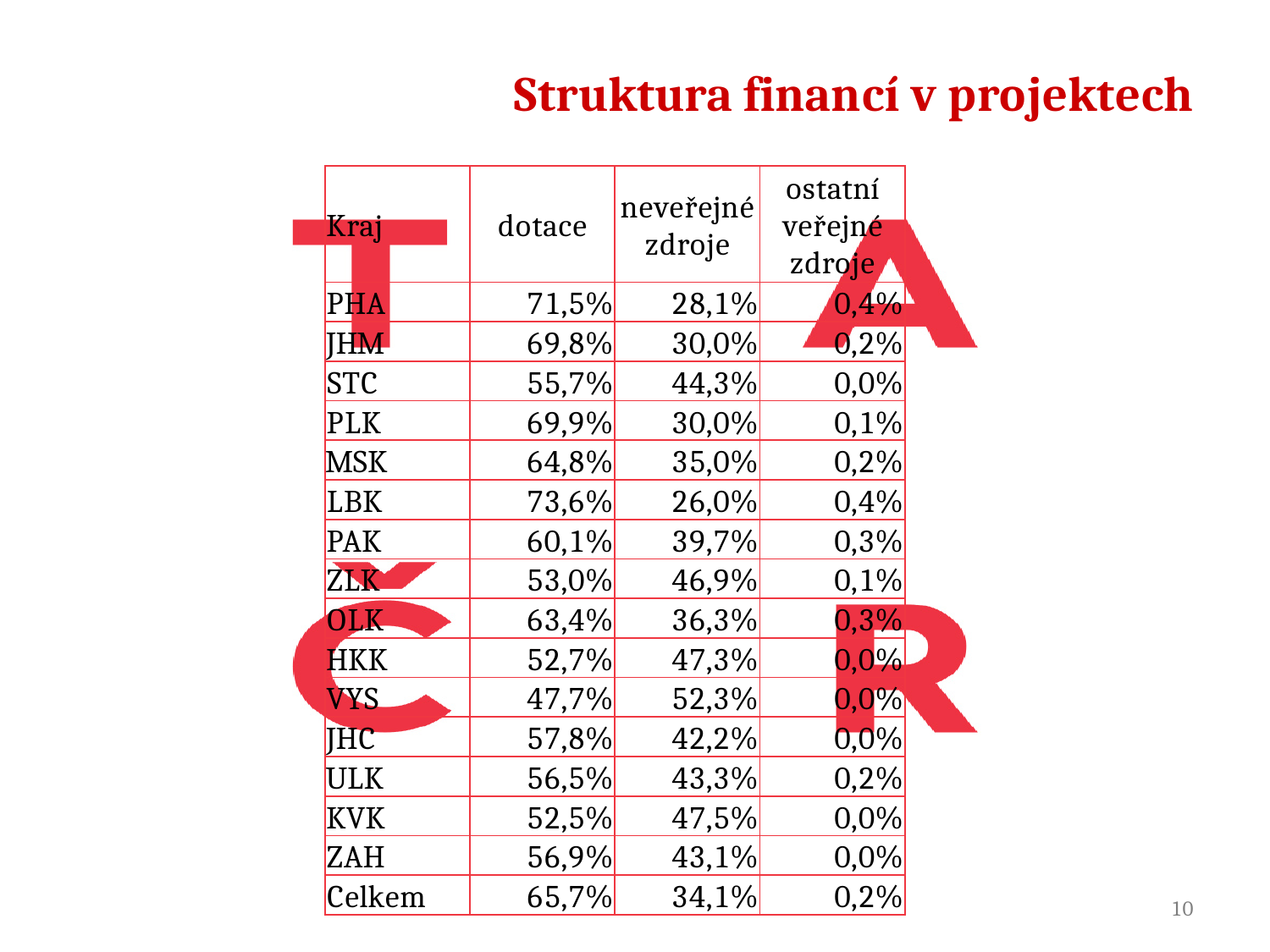

# Struktura financí v projektech
| Kraj | dotace | neveřejné zdroje | ostatní veřejné zdroje |
| --- | --- | --- | --- |
| PHA | 71,5% | 28,1% | 0,4% |
| JHM | 69,8% | 30,0% | 0,2% |
| STC | 55,7% | 44,3% | 0,0% |
| PLK | 69,9% | 30,0% | 0,1% |
| MSK | 64,8% | 35,0% | 0,2% |
| LBK | 73,6% | 26,0% | 0,4% |
| PAK | 60,1% | 39,7% | 0,3% |
| ZLK | 53,0% | 46,9% | 0,1% |
| OLK | 63,4% | 36,3% | 0,3% |
| HKK | 52,7% | 47,3% | 0,0% |
| VYS | 47,7% | 52,3% | 0,0% |
| JHC | 57,8% | 42,2% | 0,0% |
| ULK | 56,5% | 43,3% | 0,2% |
| KVK | 52,5% | 47,5% | 0,0% |
| ZAH | 56,9% | 43,1% | 0,0% |
| Celkem | 65,7% | 34,1% | 0,2% |
10